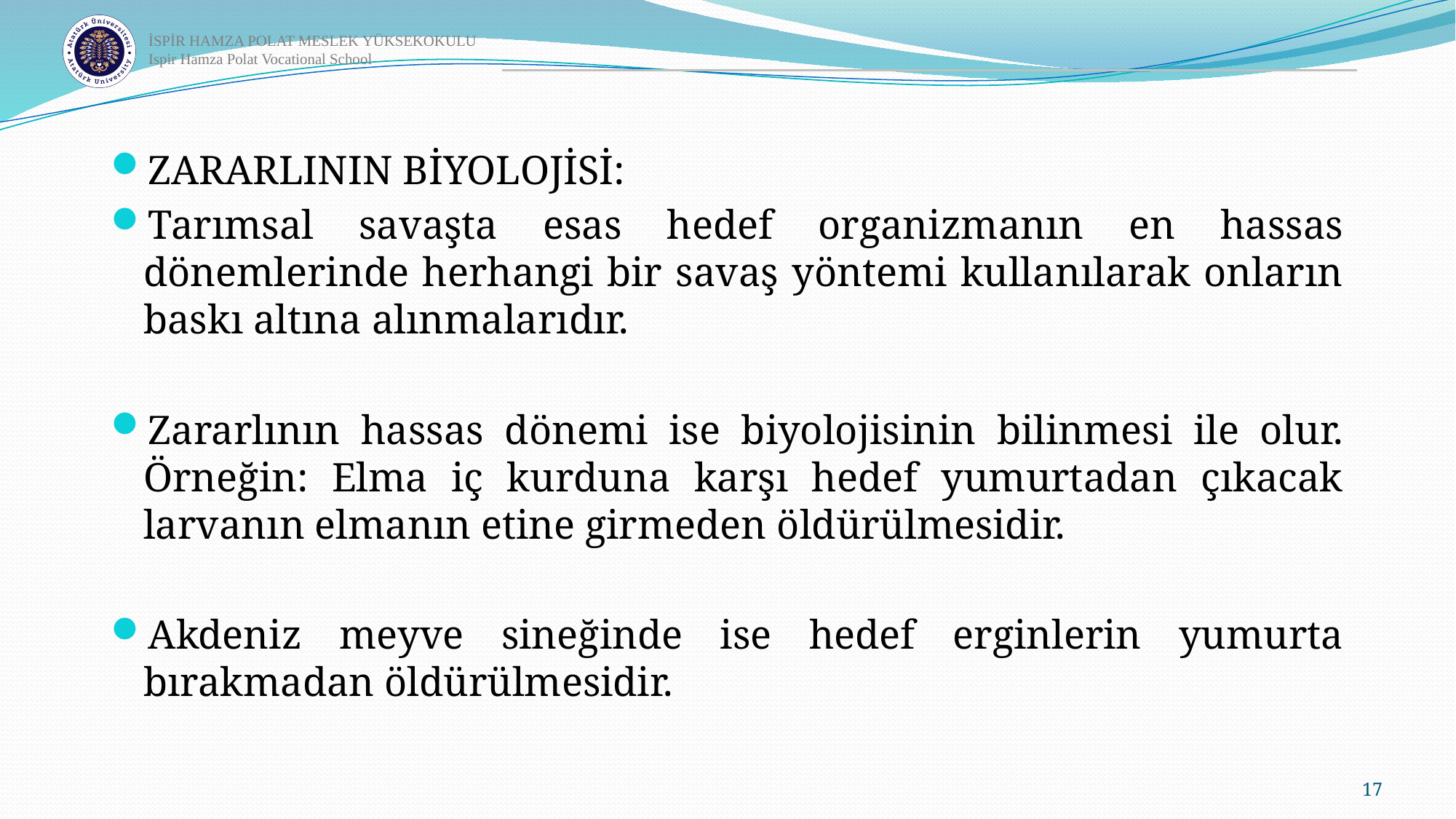

ZARARLININ BİYOLOJİSİ:
Tarımsal savaşta esas hedef organizmanın en hassas dönemlerinde herhangi bir savaş yöntemi kullanılarak onların baskı altına alınmalarıdır.

Zararlının hassas dönemi ise biyolojisinin bilinmesi ile olur. Örneğin: Elma iç kurduna karşı hedef yumurtadan çıkacak larvanın elmanın etine girmeden öldürülmesidir.

Akdeniz meyve sineğinde ise hedef erginlerin yumurta bırakmadan öldürülmesidir.
17